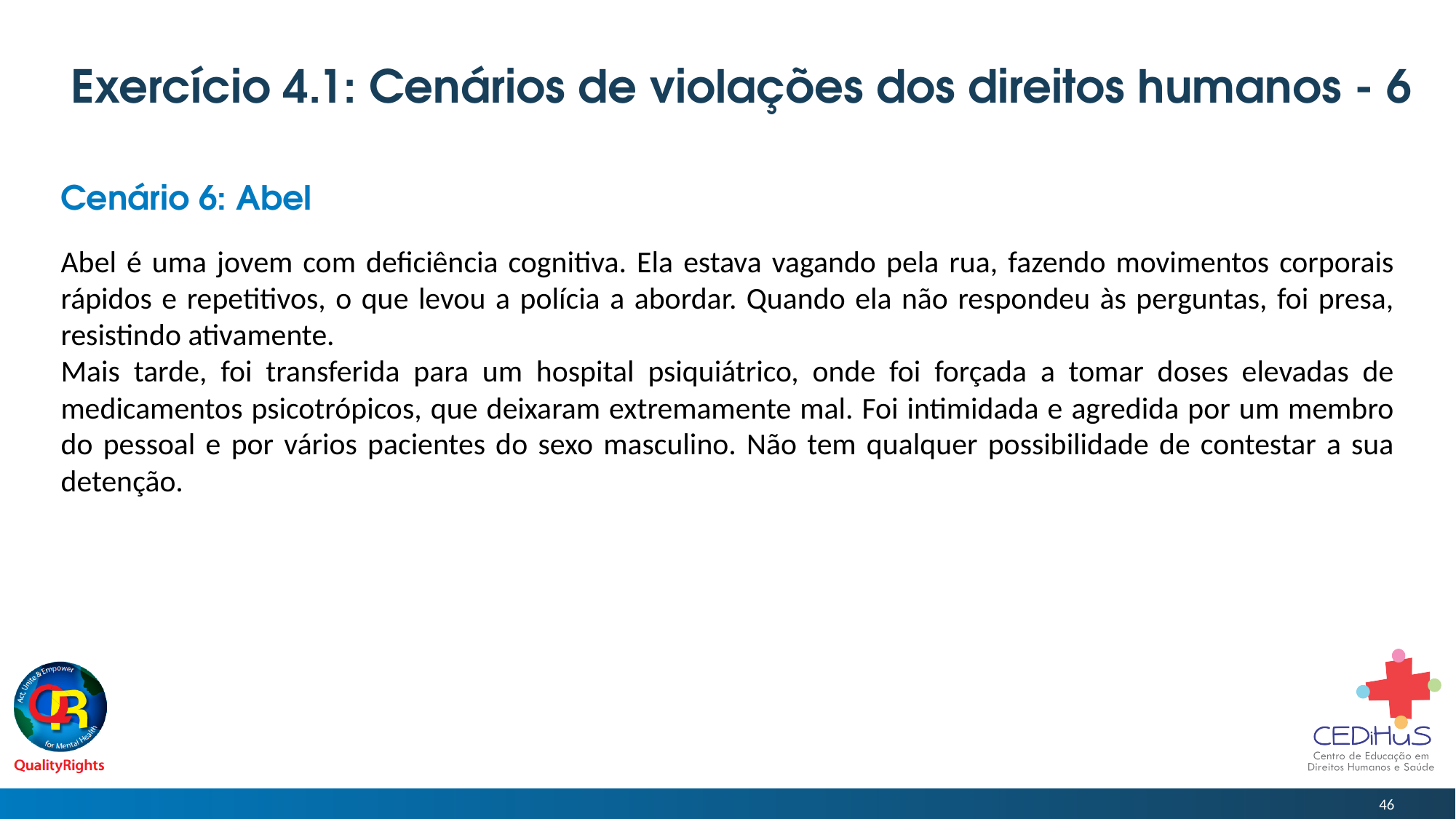

# Exercício 4.1: Cenários de violações dos direitos humanos - 6
Cenário 6: Abel
Abel é uma jovem com deficiência cognitiva. Ela estava vagando pela rua, fazendo movimentos corporais rápidos e repetitivos, o que levou a polícia a abordar. Quando ela não respondeu às perguntas, foi presa, resistindo ativamente.
Mais tarde, foi transferida para um hospital psiquiátrico, onde foi forçada a tomar doses elevadas de medicamentos psicotrópicos, que deixaram extremamente mal. Foi intimidada e agredida por um membro do pessoal e por vários pacientes do sexo masculino. Não tem qualquer possibilidade de contestar a sua detenção.
46